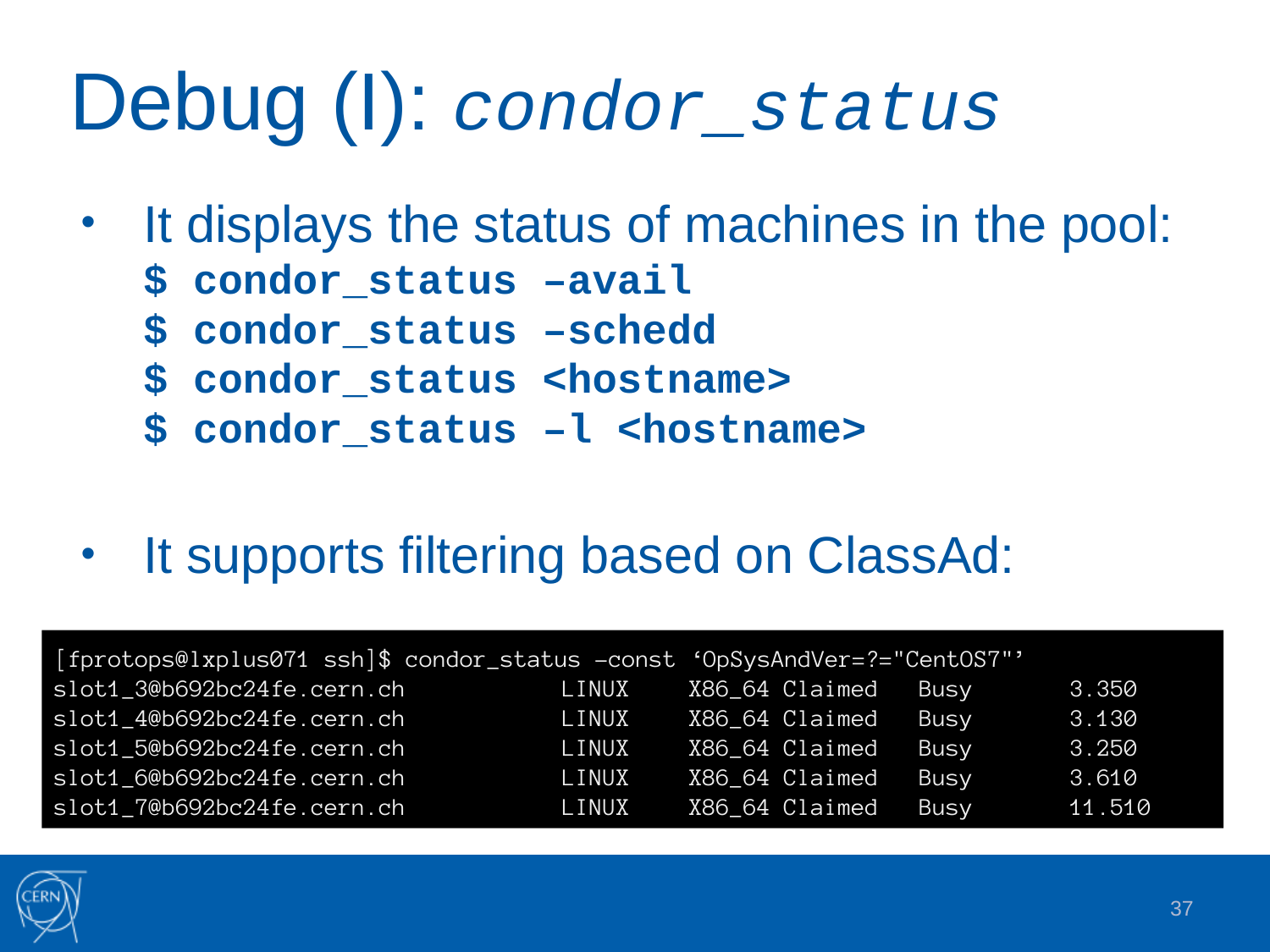

Debug (I): condor_status
It displays the status of machines in the pool:
$ condor_status –avail
$ condor_status –schedd
$ condor_status <hostname>
$ condor_status –l <hostname>

It supports filtering based on ClassAd:
[fprotops@lxplus071 ssh]$ condor_status -const ‘OpSysAndVer=?="CentOS7"’
slot1_3@b692bc24fe.cern.ch           	LINUX  	X86_64 Claimed   Busy  	3.350
slot1_4@b692bc24fe.cern.ch           	LINUX  	X86_64 Claimed   Busy  	3.130
slot1_5@b692bc24fe.cern.ch           	LINUX  	X86_64 Claimed   Busy  	3.250
slot1_6@b692bc24fe.cern.ch           	LINUX  	X86_64 Claimed   Busy  	3.610
slot1_7@b692bc24fe.cern.ch           	LINUX  	X86_64 Claimed   Busy 	11.510
37